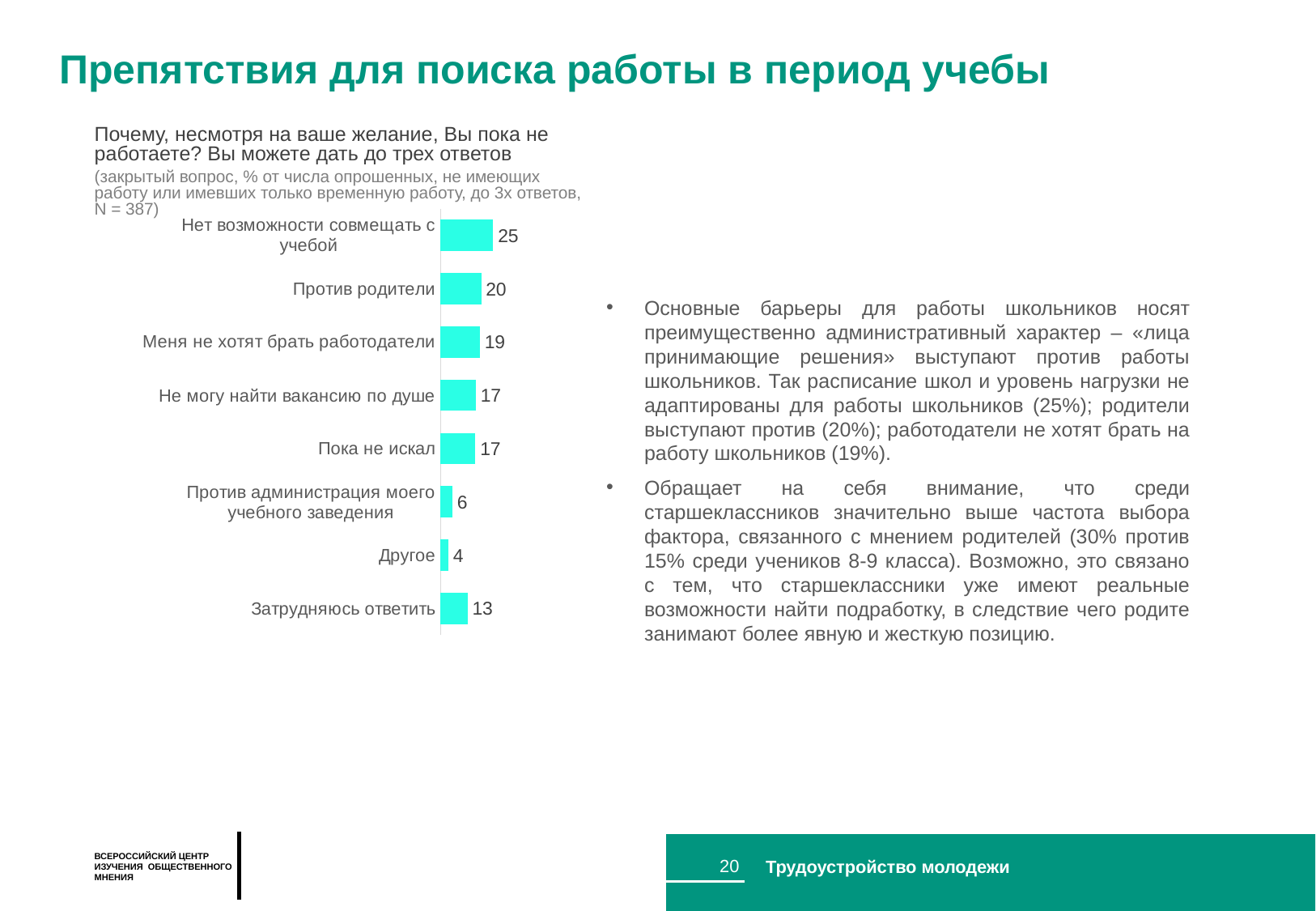

Препятствия для поиска работы в период учебы
Почему, несмотря на ваше желание, Вы пока не работаете? Вы можете дать до трех ответов
(закрытый вопрос, % от числа опрошенных, не имеющих работу или имевших только временную работу, до 3х ответов, N = 387)

### Chart

| Category | Личное |
|---|---|
| Нет возможности совмещать с учебой | 25.354592038768164 |
| Против родители | 19.551003998399178 |
| Меня не хотят брать работодатели | 18.95113026948236 |
| Не могу найти вакансию по душе | 17.00099846126556 |
| Пока не искал | 16.768236135811623 |
| Против администрация моего учебного заведения | 5.748588808458832 |
| Другое | 3.7186822888255553 |
| Затрудняюсь ответить | 12.96078309842447 |
Основные барьеры для работы школьников носят преимущественно административный характер – «лица принимающие решения» выступают против работы школьников. Так расписание школ и уровень нагрузки не адаптированы для работы школьников (25%); родители выступают против (20%); работодатели не хотят брать на работу школьников (19%).
Обращает на себя внимание, что среди старшеклассников значительно выше частота выбора фактора, связанного с мнением родителей (30% против 15% среди учеников 8-9 класса). Возможно, это связано с тем, что старшеклассники уже имеют реальные возможности найти подработку, в следствие чего родите занимают более явную и жесткую позицию.
20